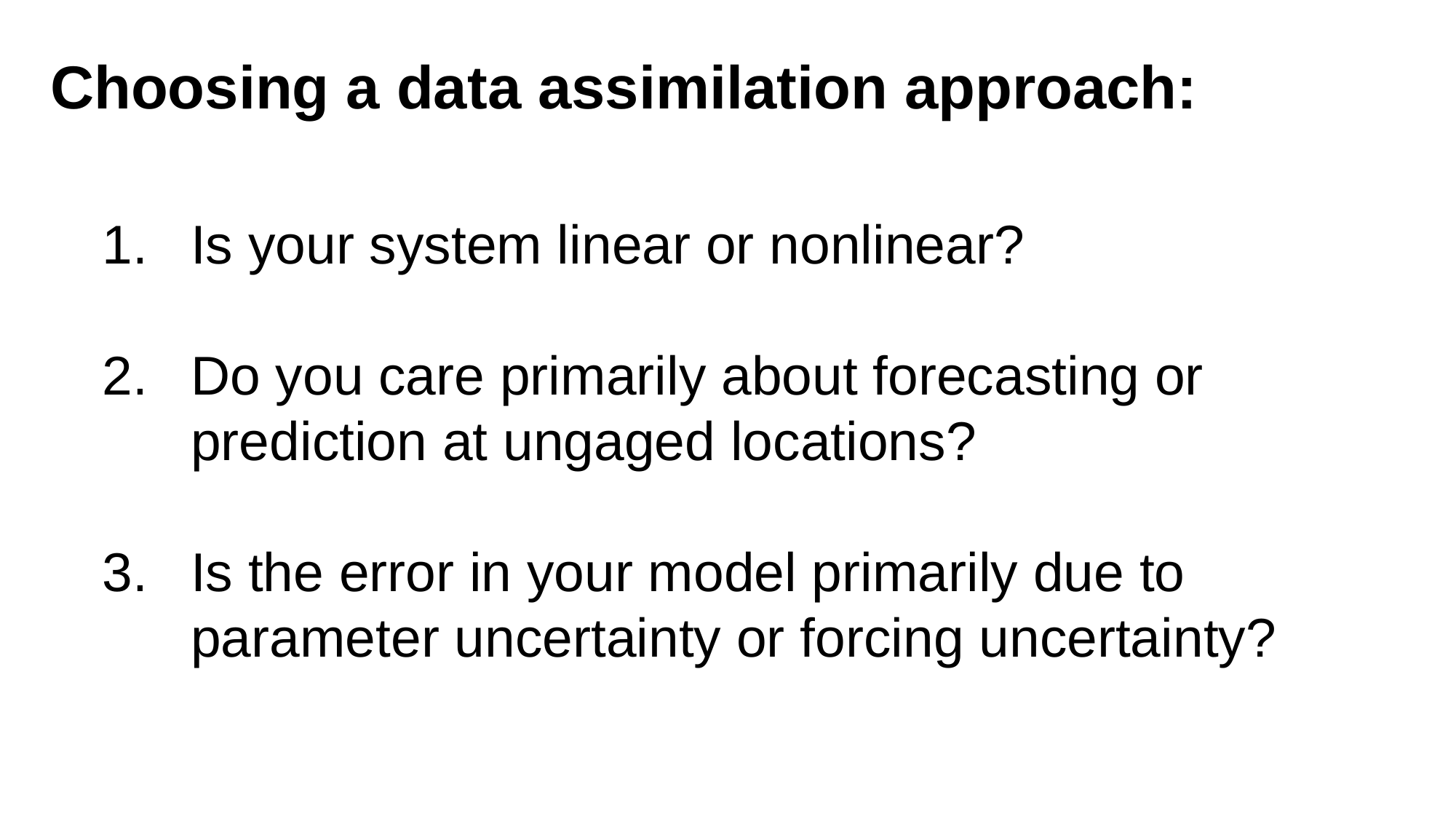

Choosing a data assimilation approach:
Is your system linear or nonlinear?

Do you care primarily about forecasting or prediction at ungaged locations?

Is the error in your model primarily due to parameter uncertainty or forcing uncertainty?